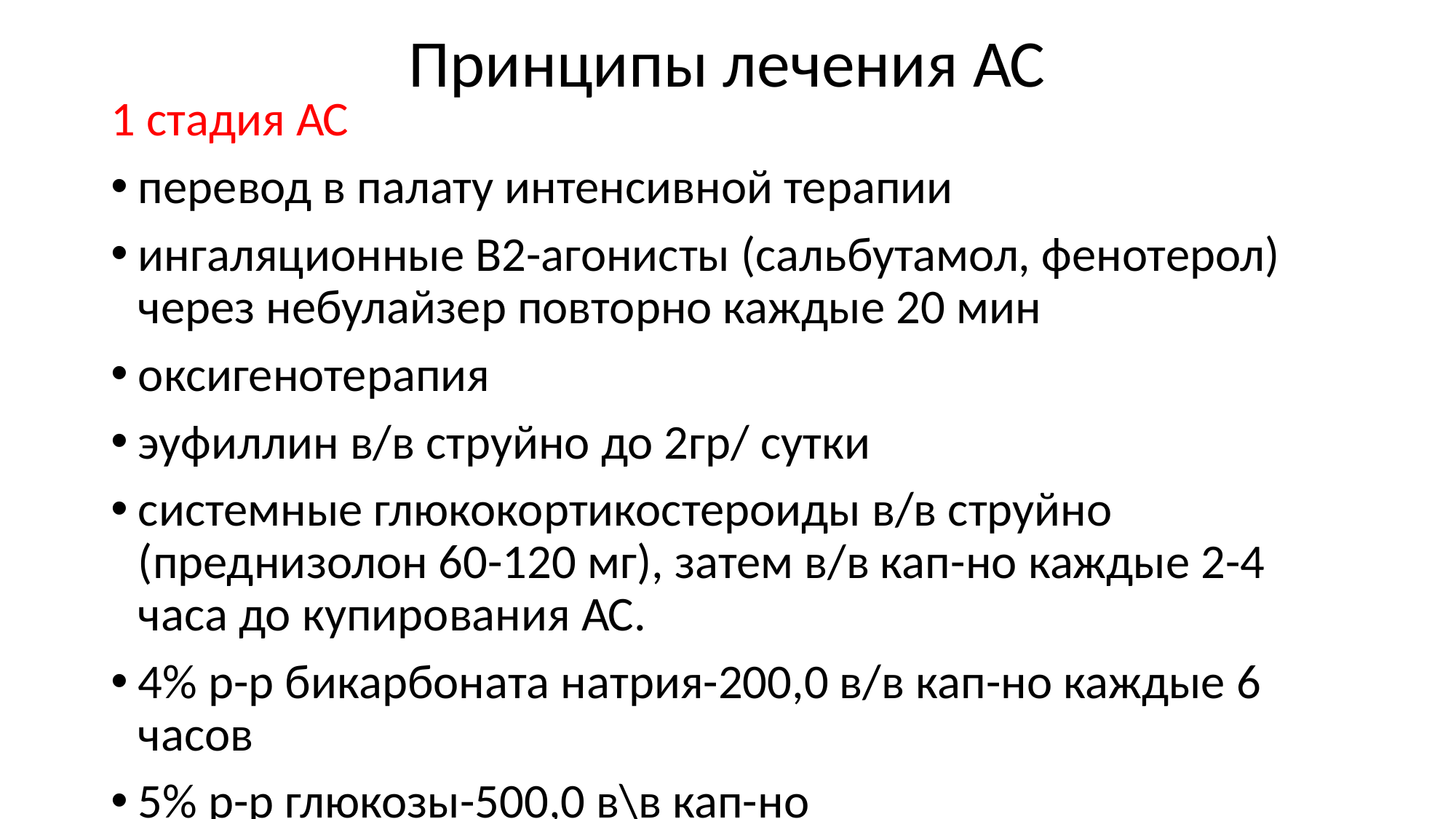

# Принципы лечения АС
1 стадия АС
перевод в палату интенсивной терапии
ингаляционные В2-агонисты (сальбутамол, фенотерол) через небулайзер повторно каждые 20 мин
оксигенотерапия
эуфиллин в/в струйно до 2гр/ сутки
системные глюкокортикостероиды в/в струйно (преднизолон 60-120 мг), затем в/в кап-но каждые 2-4 часа до купирования АС.
4% р-р бикарбоната натрия-200,0 в/в кап-но каждые 6 часов
5% р-р глюкозы-500,0 в\в кап-но